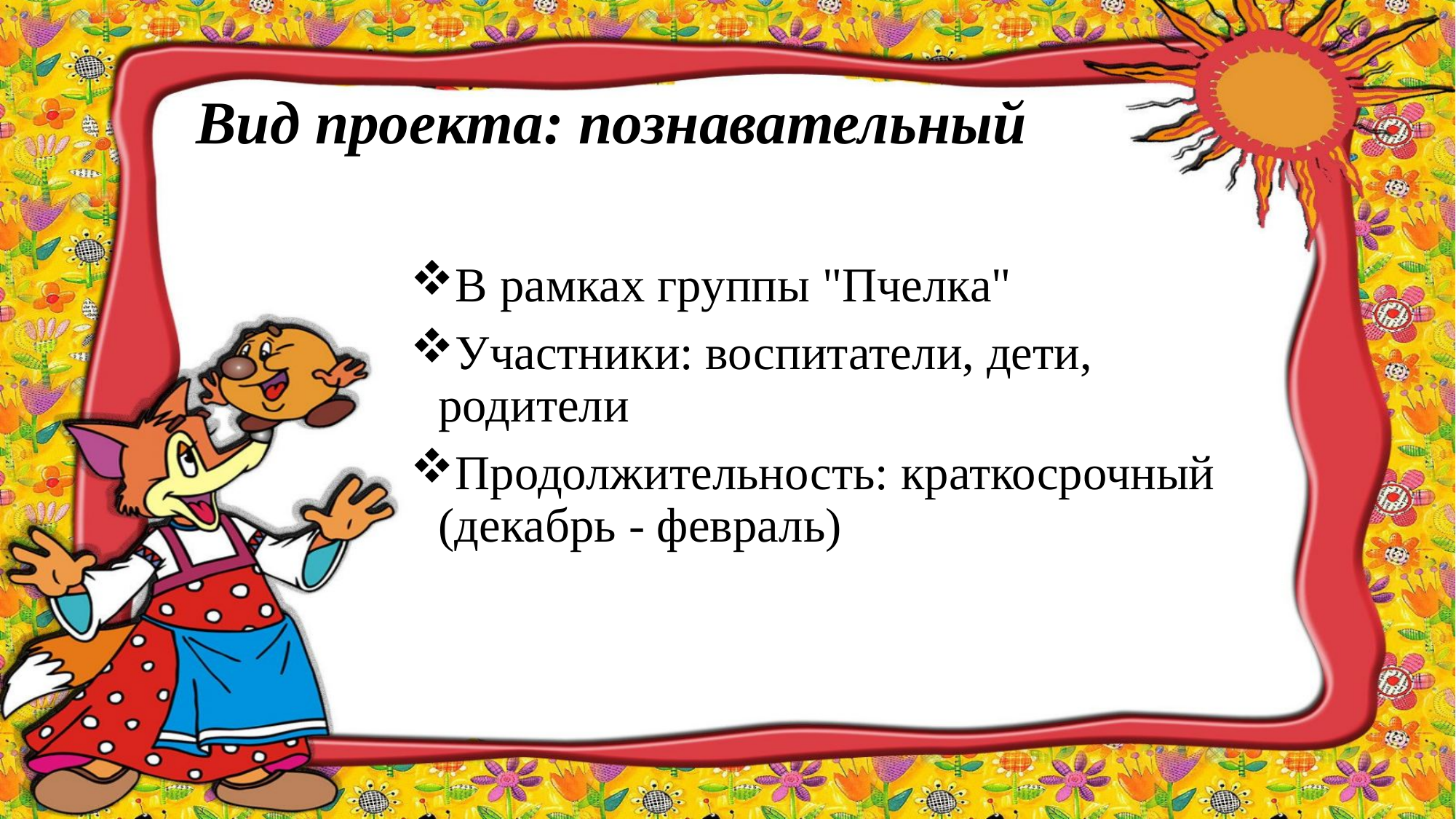

# Вид проекта: познавательный
В рамках группы "Пчелка"
Участники: воспитатели, дети, родители
Продолжительность: краткосрочный (декабрь - февраль)